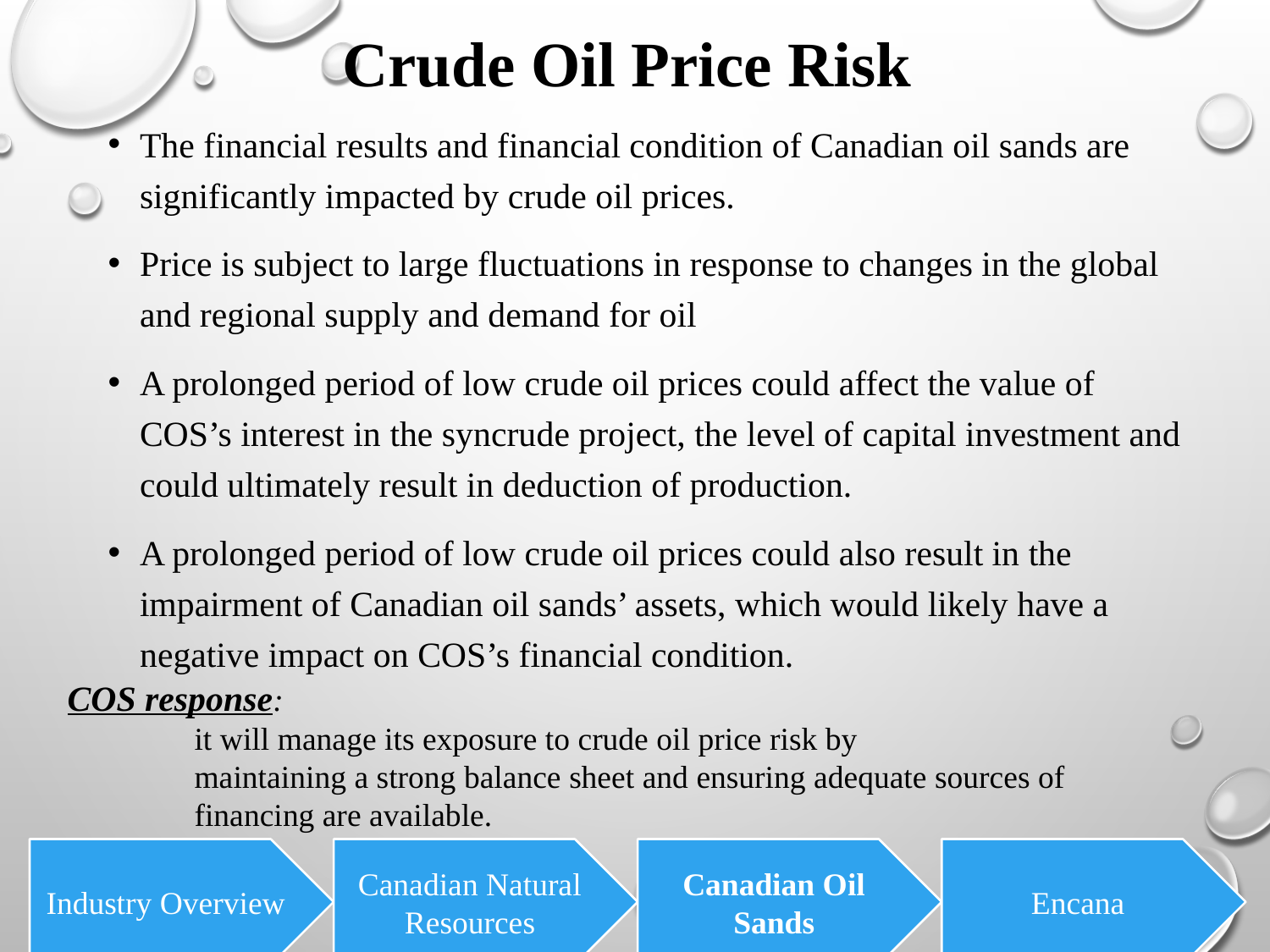

# Crude Oil Price Risk
The financial results and financial condition of Canadian oil sands are significantly impacted by crude oil prices.
Price is subject to large fluctuations in response to changes in the global and regional supply and demand for oil
A prolonged period of low crude oil prices could affect the value of COS’s interest in the syncrude project, the level of capital investment and could ultimately result in deduction of production.
A prolonged period of low crude oil prices could also result in the impairment of Canadian oil sands’ assets, which would likely have a negative impact on COS’s financial condition.

COS response:
	it will manage its exposure to crude oil price risk by
 	maintaining a strong balance sheet and ensuring adequate sources of
	financing are available.
Industry Overview
Canadian Natural Resources
Canadian Oil Sands
Encana